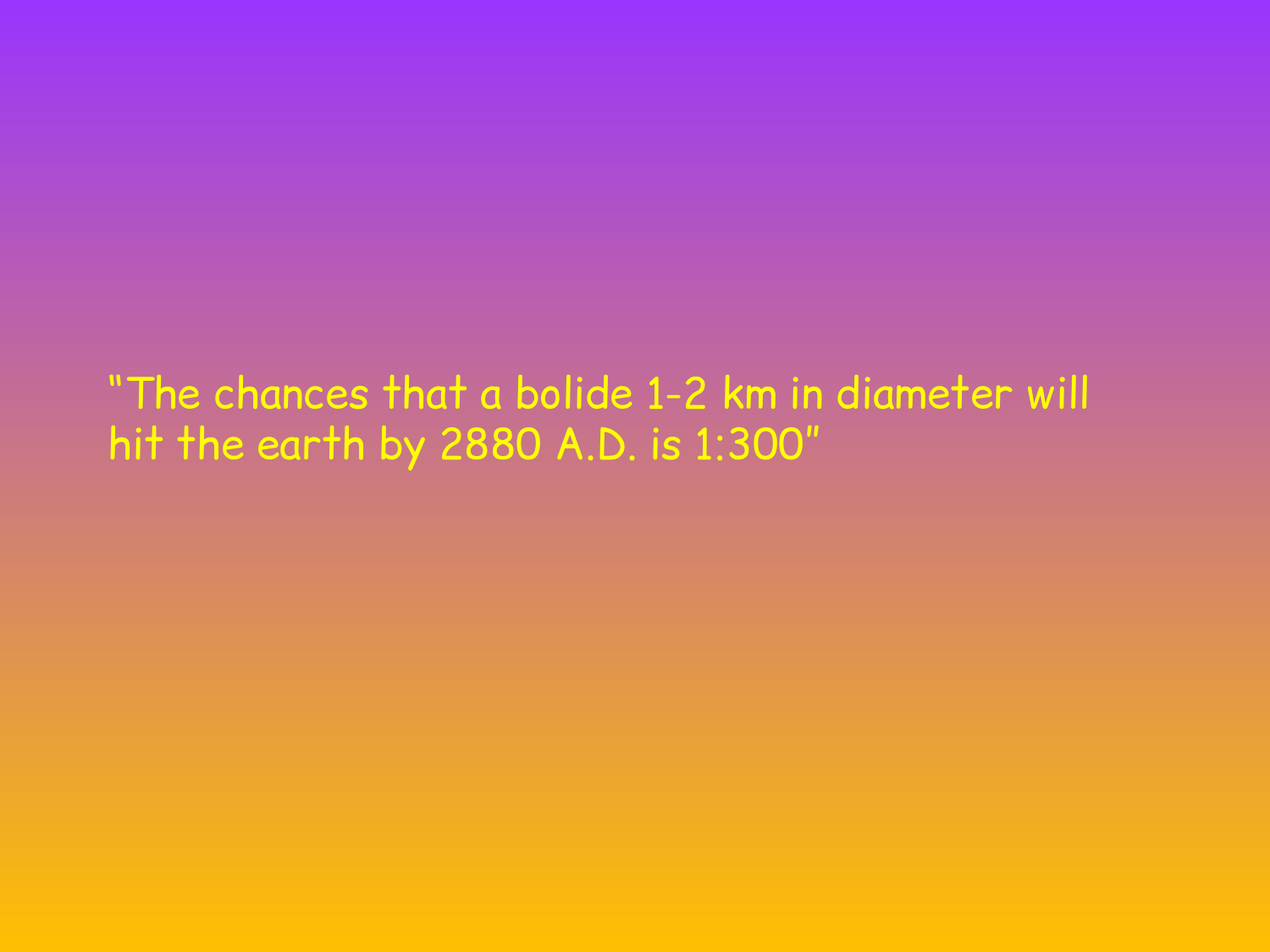

“The chances that a bolide 1-2 km in diameter will hit the earth by 2880 A.D. is 1:300”